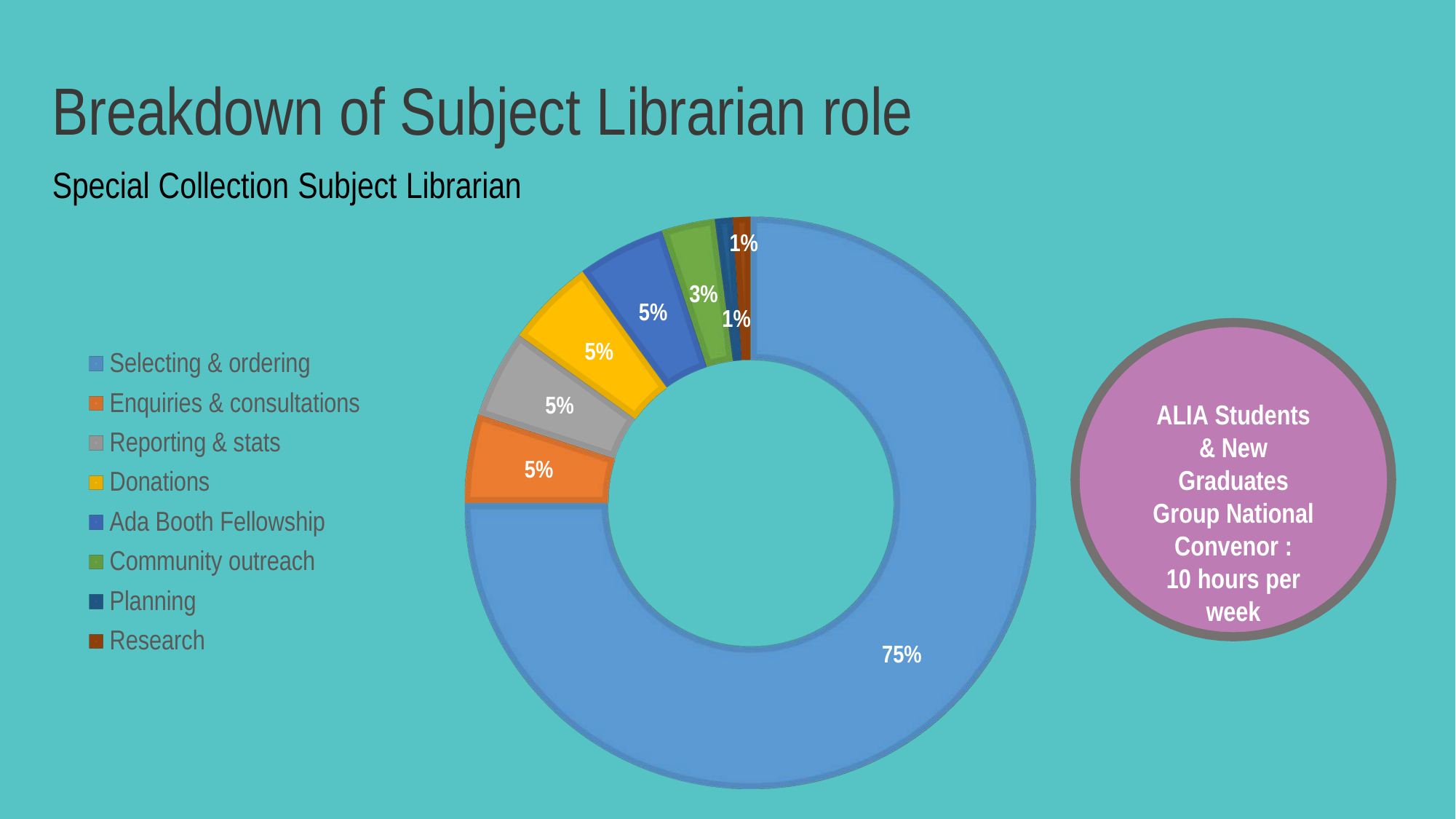

Breakdown of Subject Librarian role
Special Collection Subject Librarian

1%

3%
5%
1%

5%
Selecting & ordering Enquiries & consultations Reporting & stats Donations
Ada Booth Fellowship Community outreach Planning
Research

5%

ALIA Students & New Graduates Group National Convenor :
10 hours per week

5%

75%